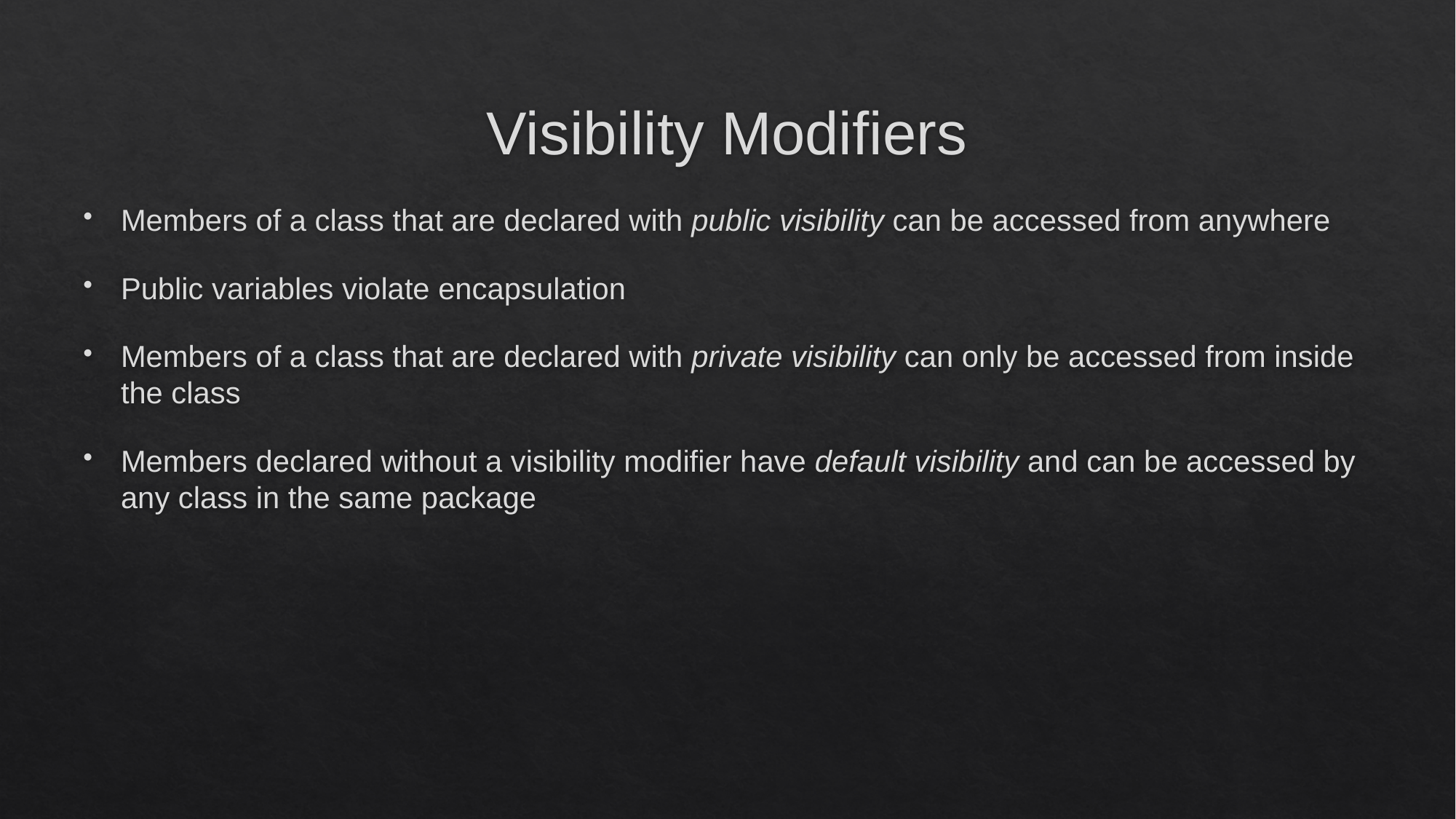

# Visibility Modifiers
Members of a class that are declared with public visibility can be accessed from anywhere
Public variables violate encapsulation
Members of a class that are declared with private visibility can only be accessed from inside the class
Members declared without a visibility modifier have default visibility and can be accessed by any class in the same package